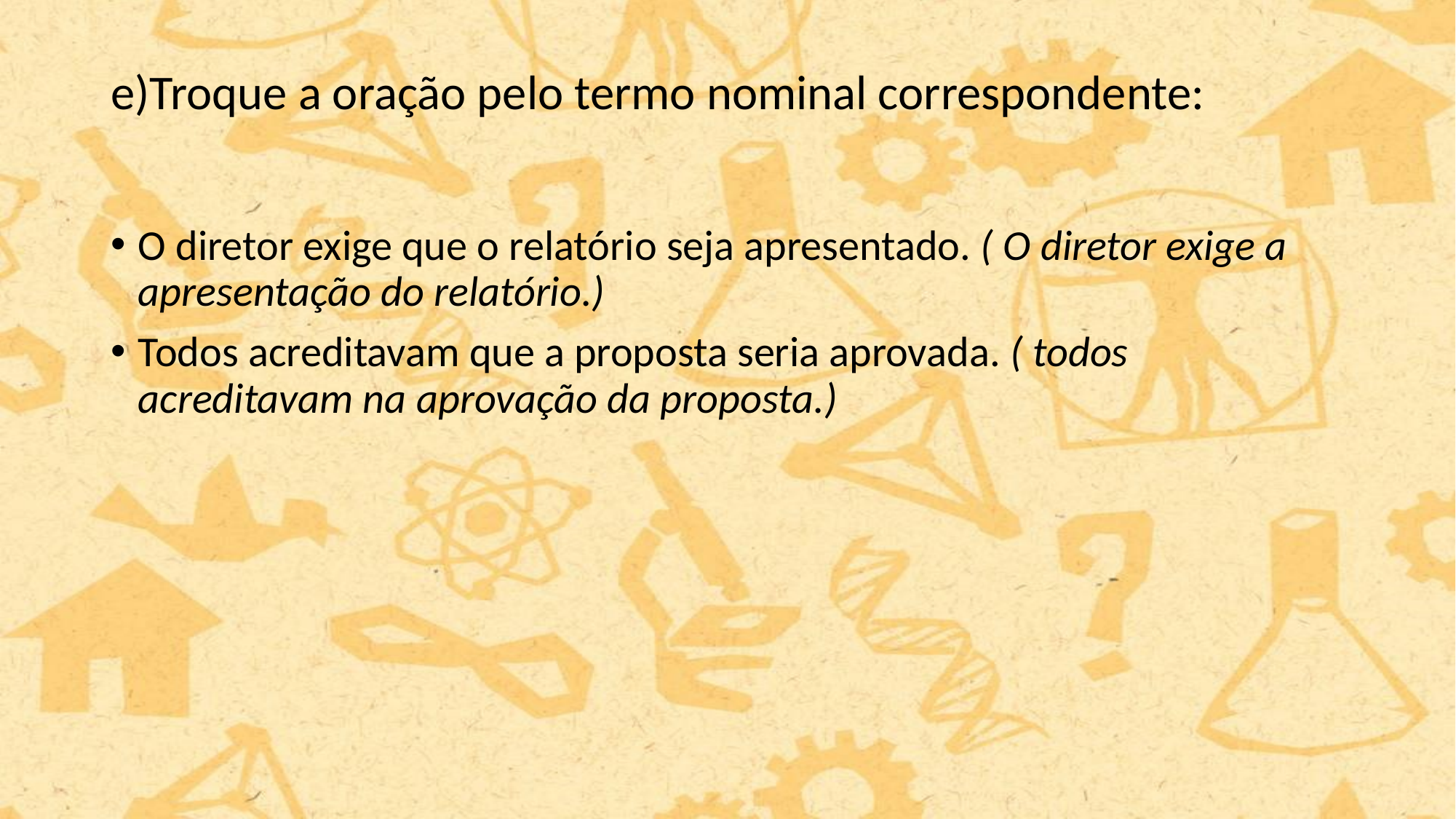

# e)Troque a oração pelo termo nominal correspondente:
O diretor exige que o relatório seja apresentado. ( O diretor exige a apresentação do relatório.)
Todos acreditavam que a proposta seria aprovada. ( todos acreditavam na aprovação da proposta.)